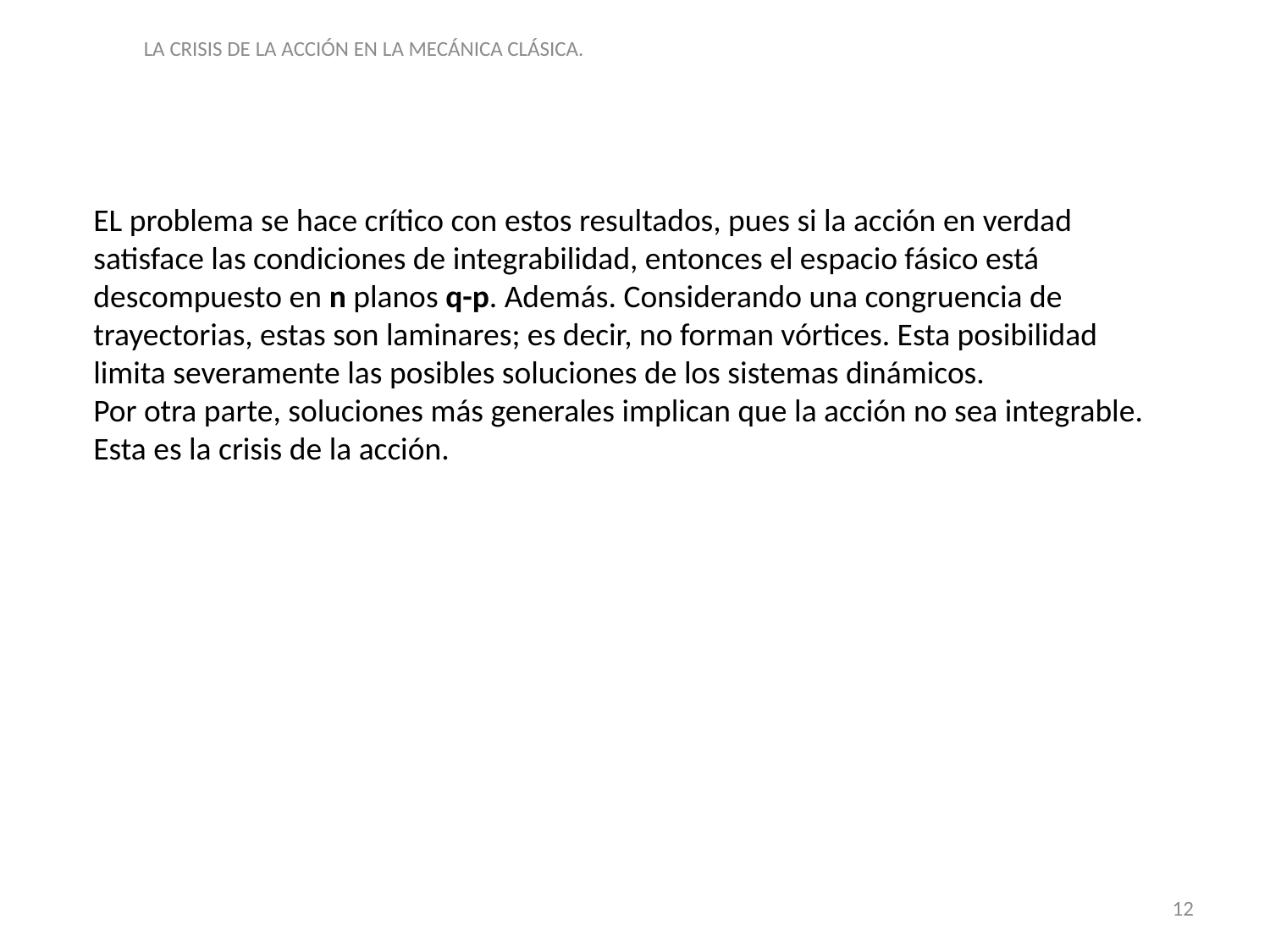

LA CRISIS DE LA ACCIÓN EN LA MECÁNICA CLÁSICA.
EL problema se hace crítico con estos resultados, pues si la acción en verdad satisface las condiciones de integrabilidad, entonces el espacio fásico está descompuesto en n planos q-p. Además. Considerando una congruencia de trayectorias, estas son laminares; es decir, no forman vórtices. Esta posibilidad limita severamente las posibles soluciones de los sistemas dinámicos.
Por otra parte, soluciones más generales implican que la acción no sea integrable.
Esta es la crisis de la acción.
12